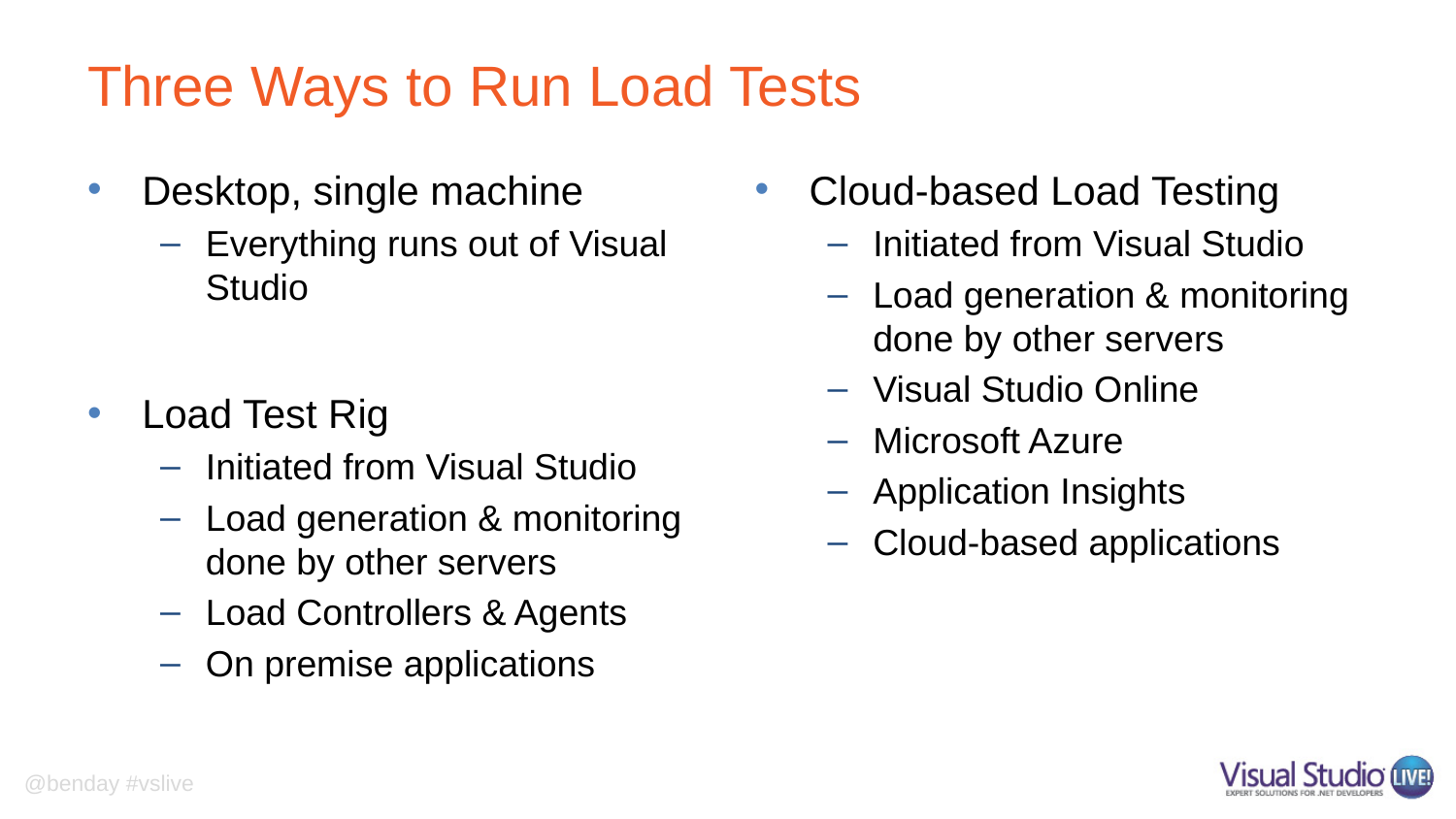

# Three Ways to Run Load Tests
Desktop, single machine
Everything runs out of Visual Studio

Load Test Rig
Initiated from Visual Studio
Load generation & monitoring
done by other servers
Load Controllers & Agents
On premise applications

Cloud-based Load Testing
Initiated from Visual Studio
Load generation & monitoring
done by other servers
Visual Studio Online
Microsoft Azure
Application Insights
Cloud-based applications